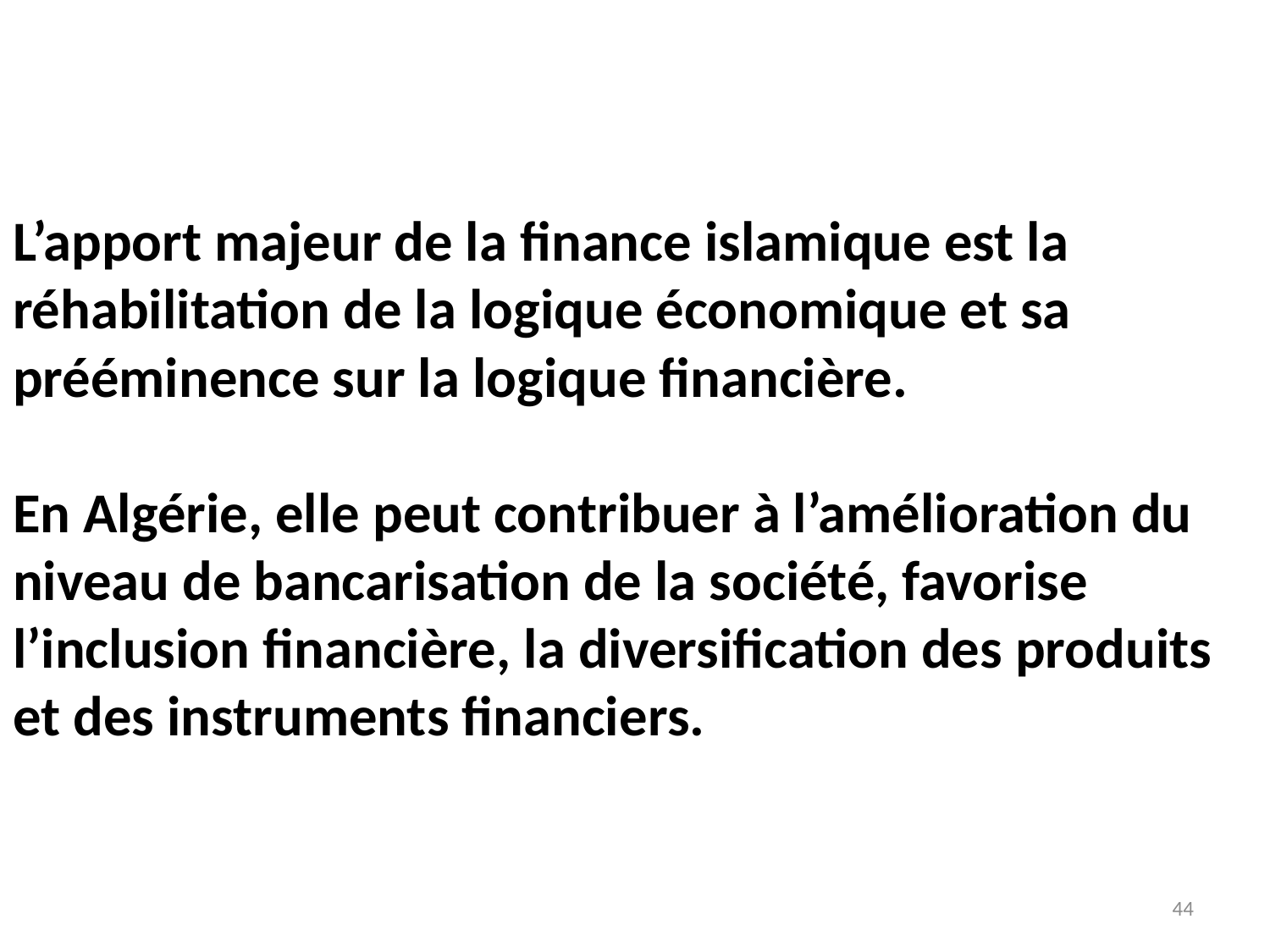

L’apport majeur de la finance islamique est la réhabilitation de la logique économique et sa prééminence sur la logique financière.
En Algérie, elle peut contribuer à l’amélioration du niveau de bancarisation de la société, favorise l’inclusion financière, la diversification des produits et des instruments financiers.
44